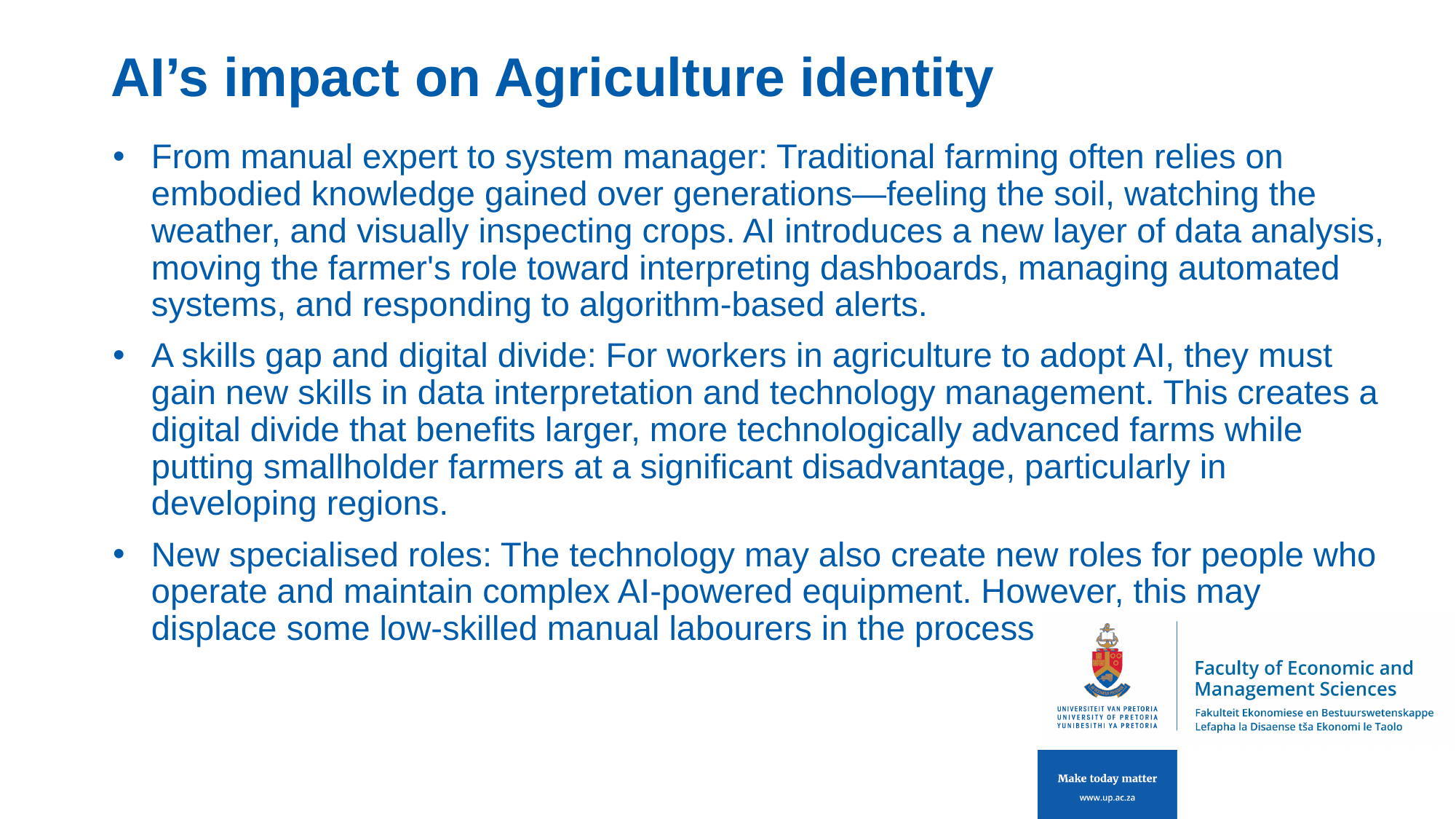

# AI’s impact on Agriculture identity
From manual expert to system manager: Traditional farming often relies on embodied knowledge gained over generations—feeling the soil, watching the weather, and visually inspecting crops. AI introduces a new layer of data analysis, moving the farmer's role toward interpreting dashboards, managing automated systems, and responding to algorithm-based alerts.
A skills gap and digital divide: For workers in agriculture to adopt AI, they must gain new skills in data interpretation and technology management. This creates a digital divide that benefits larger, more technologically advanced farms while putting smallholder farmers at a significant disadvantage, particularly in developing regions.
New specialised roles: The technology may also create new roles for people who operate and maintain complex AI-powered equipment. However, this may displace some low-skilled manual labourers in the process